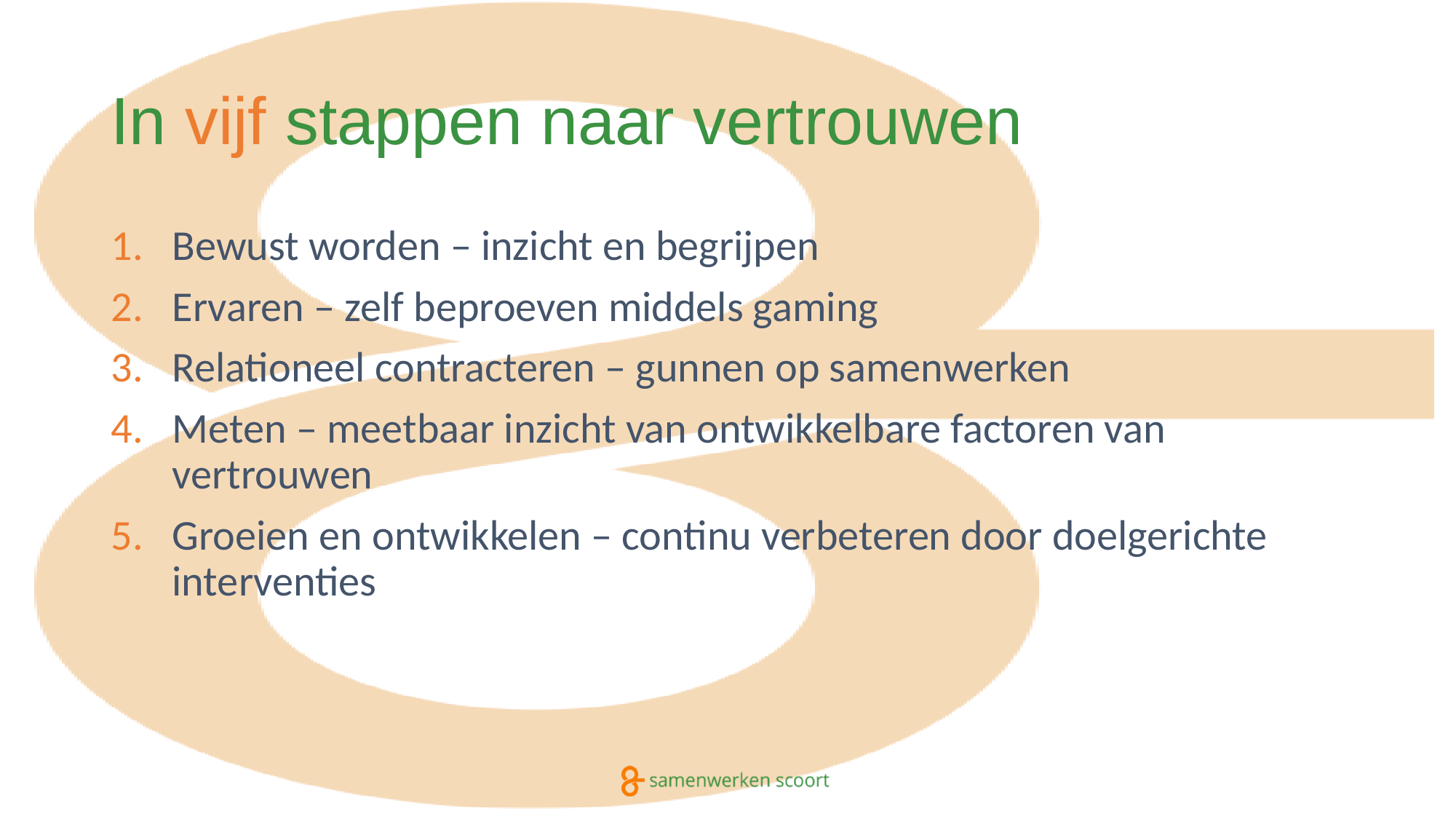

# In vijf stappen naar vertrouwen
Bewust worden – inzicht en begrijpen
Ervaren – zelf beproeven middels gaming
Relationeel contracteren – gunnen op samenwerken
Meten – meetbaar inzicht van ontwikkelbare factoren van vertrouwen
Groeien en ontwikkelen – continu verbeteren door doelgerichte interventies